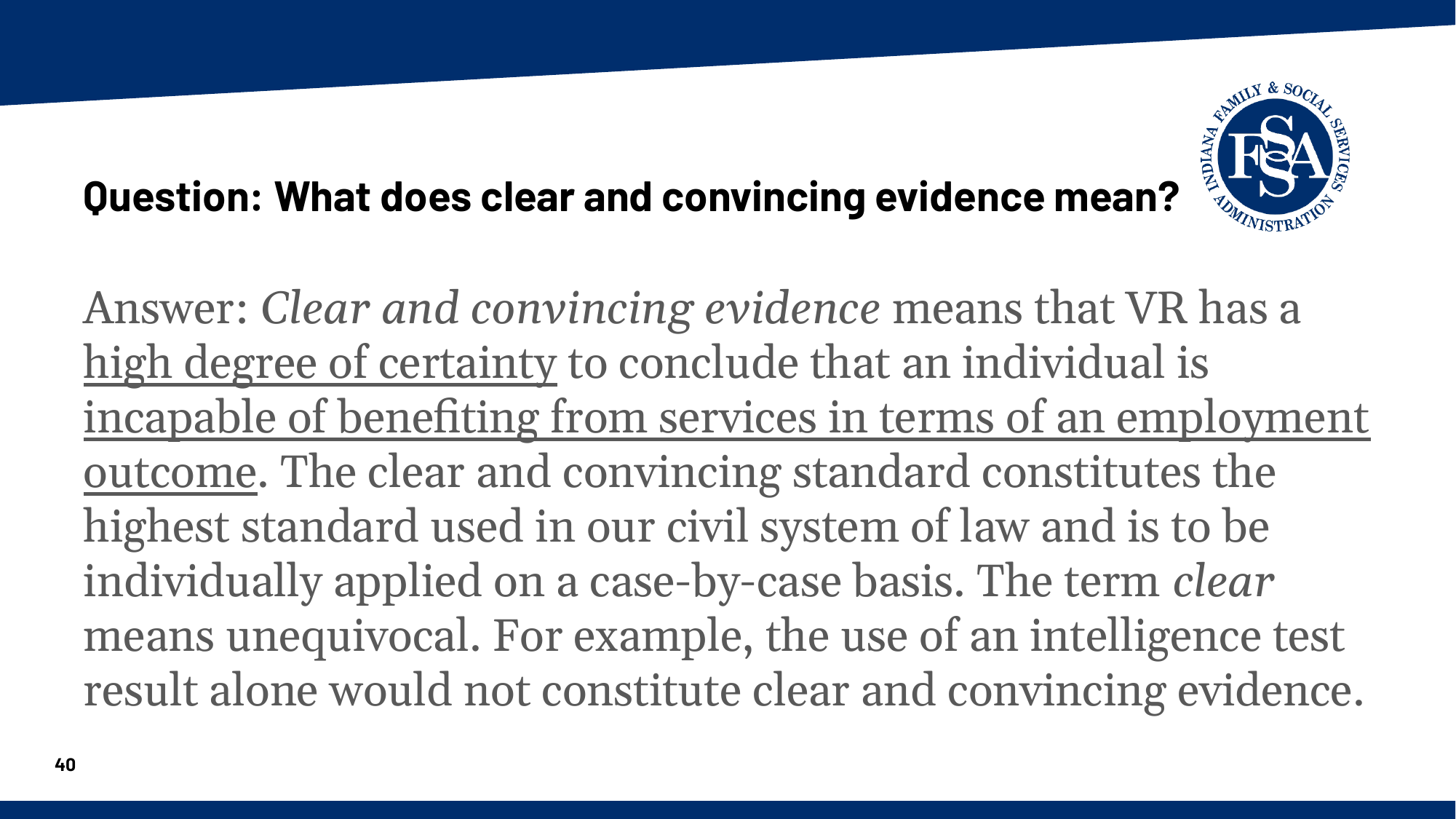

# Question: What does clear and convincing evidence mean?
Answer: Clear and convincing evidence means that VR has a high degree of certainty to conclude that an individual is incapable of benefiting from services in terms of an employment outcome. The clear and convincing standard constitutes the highest standard used in our civil system of law and is to be individually applied on a case-by-case basis. The term clear means unequivocal. For example, the use of an intelligence test result alone would not constitute clear and convincing evidence.

40